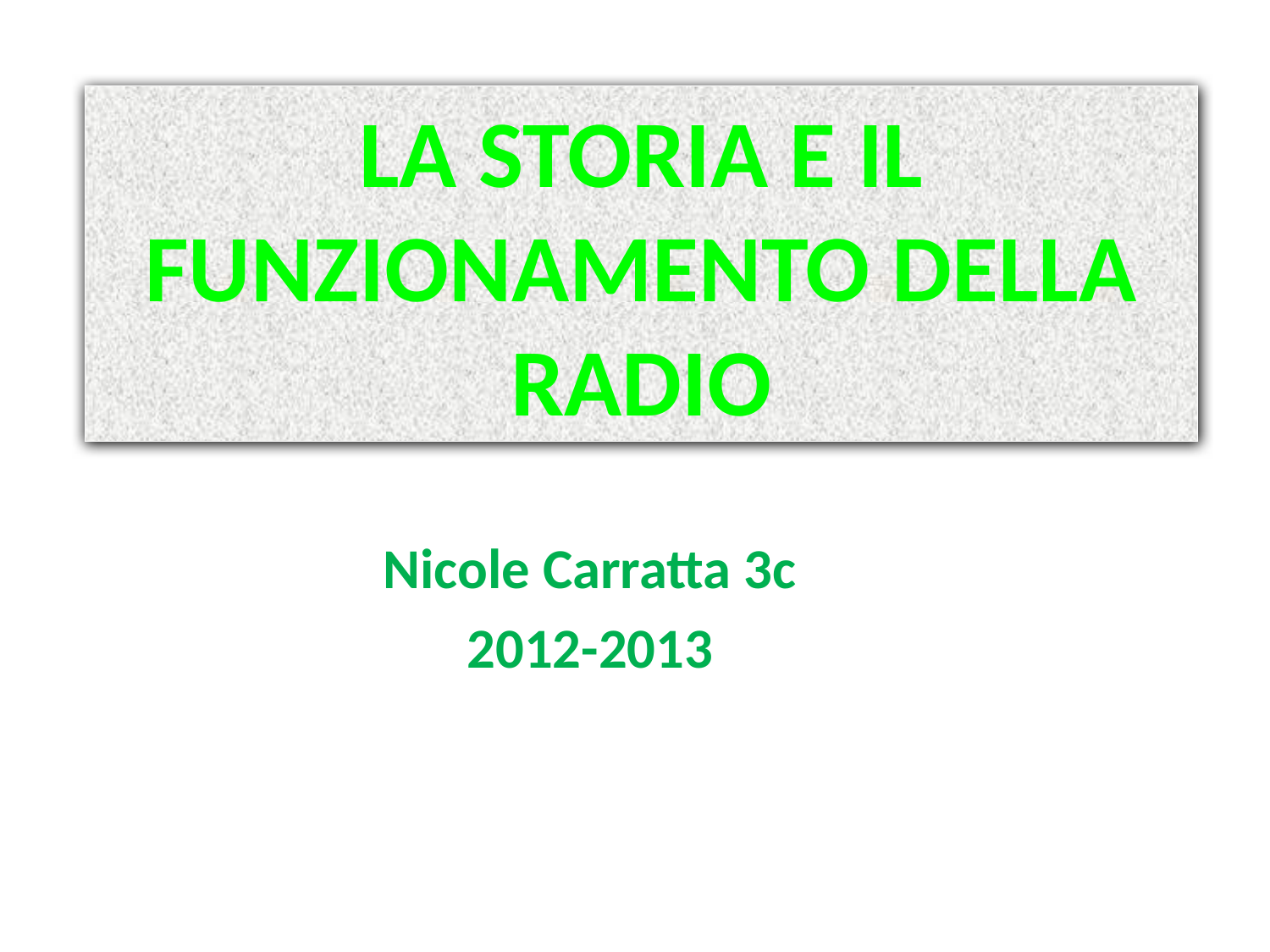

LA STORIA E IL FUNZIONAMENTO DELLA RADIO
Nicole Carratta 3c
2012-2013